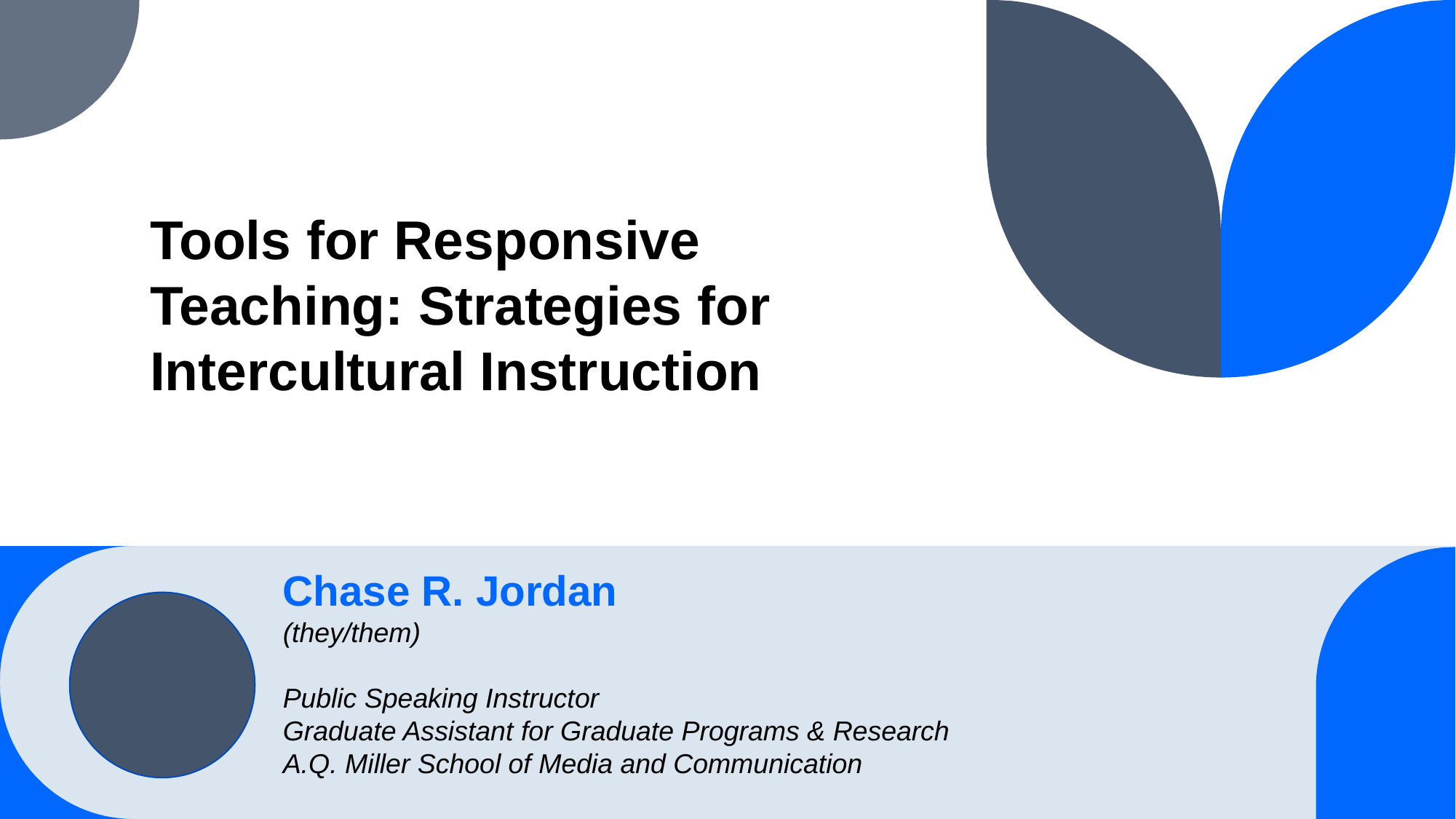

Tools for Responsive Teaching: Strategies for Intercultural Instruction

Chase R. Jordan
(they/them)

Public Speaking Instructor
Graduate Assistant for Graduate Programs & Research
A.Q. Miller School of Media and Communication